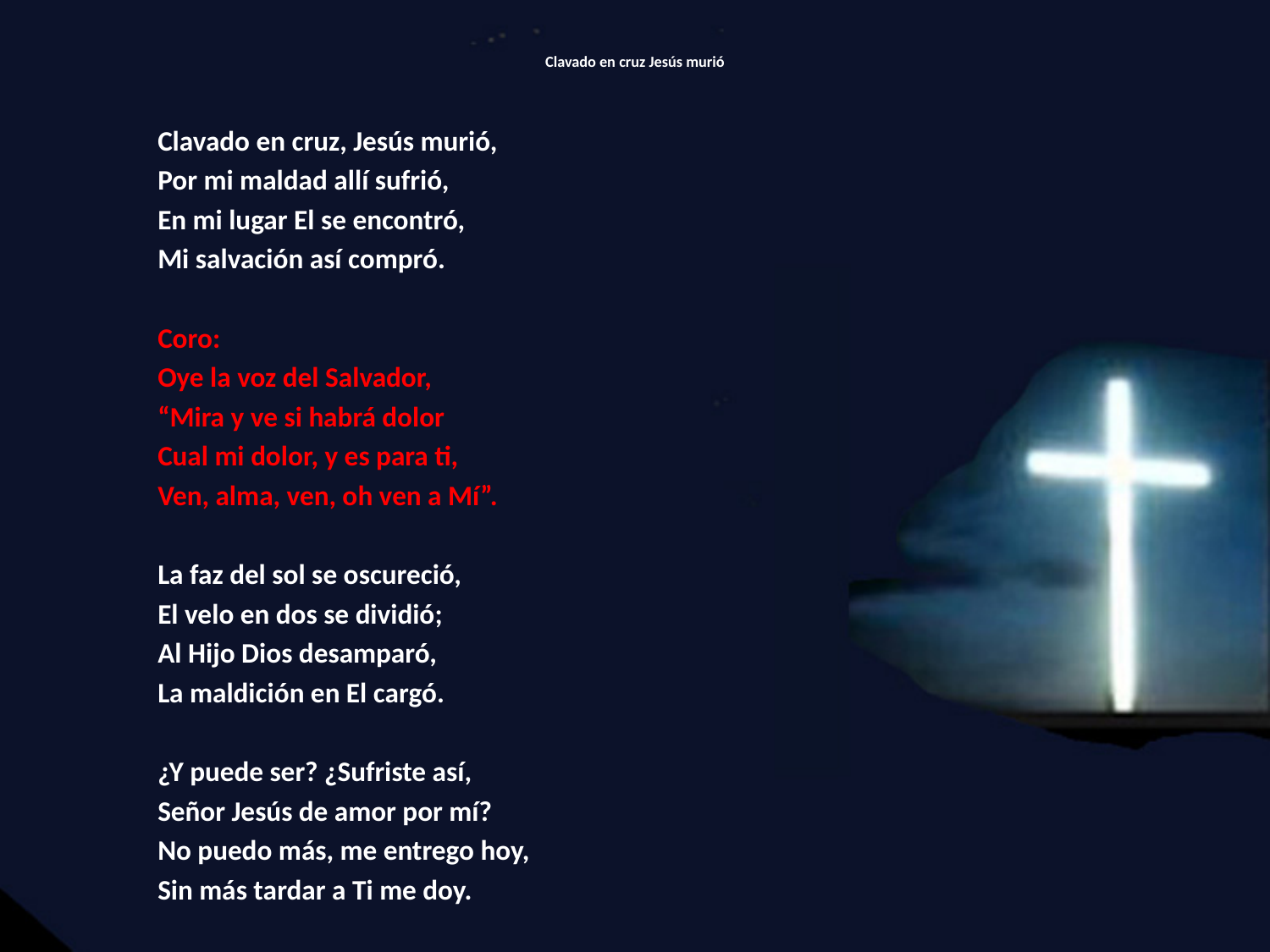

# Clavado en cruz Jesús murió
Clavado en cruz, Jesús murió,
Por mi maldad allí sufrió,
En mi lugar El se encontró,
Mi salvación así compró.

Coro:
Oye la voz del Salvador,
“Mira y ve si habrá dolor
Cual mi dolor, y es para ti,
Ven, alma, ven, oh ven a Mí”.

La faz del sol se oscureció,
El velo en dos se dividió;
Al Hijo Dios desamparó,
La maldición en El cargó.

¿Y puede ser? ¿Sufriste así,
Señor Jesús de amor por mí?
No puedo más, me entrego hoy,
Sin más tardar a Ti me doy.